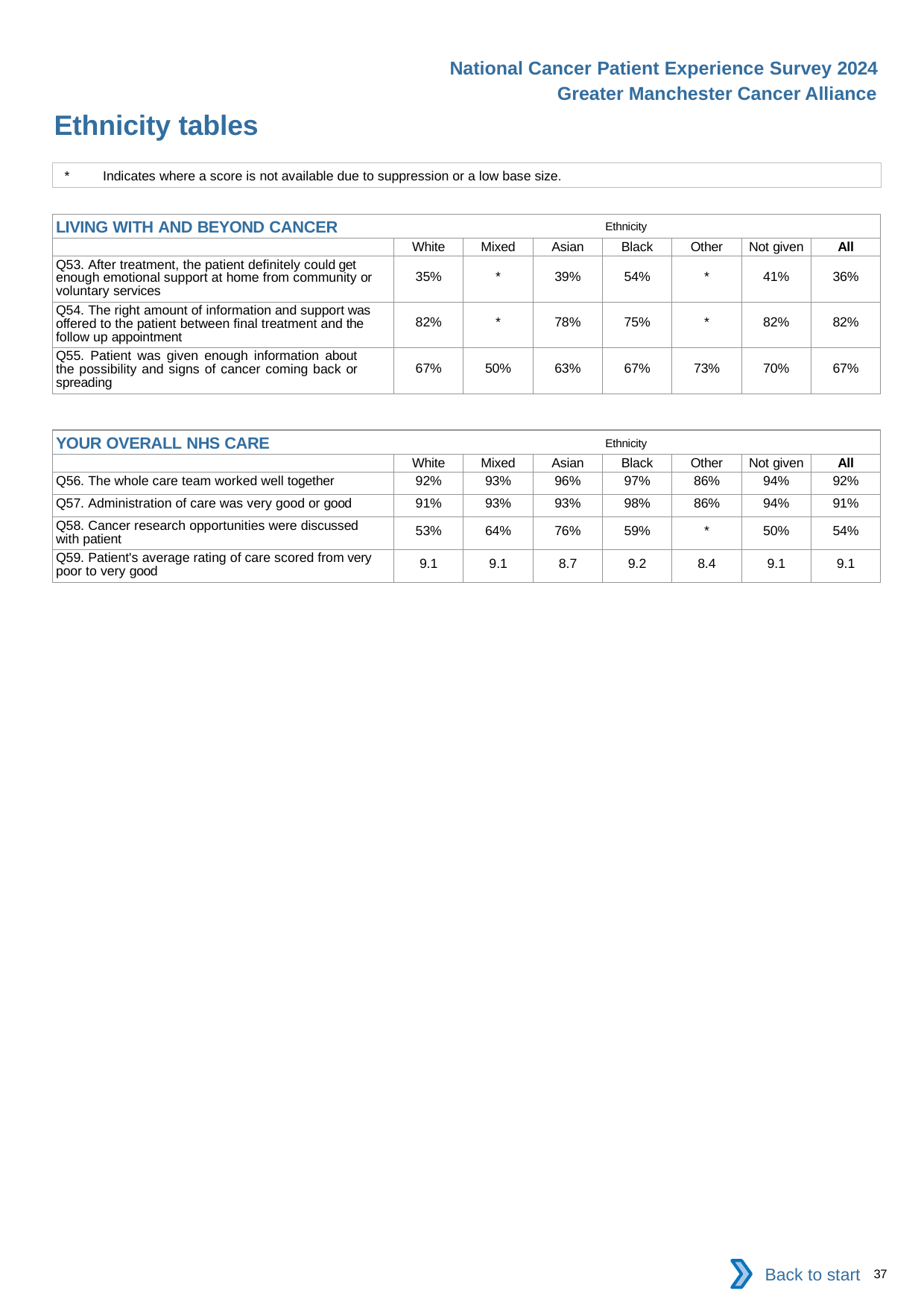

National Cancer Patient Experience Survey 2024
Greater Manchester Cancer Alliance
Ethnicity tables
*	Indicates where a score is not available due to suppression or a low base size.
| LIVING WITH AND BEYOND CANCER Ethnicity |  |  |  |  |  |  |  |
| --- | --- | --- | --- | --- | --- | --- | --- |
|  | White | Mixed | Asian | Black | Other | Not given | All |
| Q53. After treatment, the patient definitely could get enough emotional support at home from community or voluntary services | 35% | \* | 39% | 54% | \* | 41% | 36% |
| Q54. The right amount of information and support was offered to the patient between final treatment and the follow up appointment | 82% | \* | 78% | 75% | \* | 82% | 82% |
| Q55. Patient was given enough information about the possibility and signs of cancer coming back or spreading | 67% | 50% | 63% | 67% | 73% | 70% | 67% |
| YOUR OVERALL NHS CARE Ethnicity |  |  |  |  |  |  |  |
| --- | --- | --- | --- | --- | --- | --- | --- |
|  | White | Mixed | Asian | Black | Other | Not given | All |
| Q56. The whole care team worked well together | 92% | 93% | 96% | 97% | 86% | 94% | 92% |
| Q57. Administration of care was very good or good | 91% | 93% | 93% | 98% | 86% | 94% | 91% |
| Q58. Cancer research opportunities were discussed with patient | 53% | 64% | 76% | 59% | \* | 50% | 54% |
| Q59. Patient's average rating of care scored from very poor to very good | 9.1 | 9.1 | 8.7 | 9.2 | 8.4 | 9.1 | 9.1 |
Back to start

37